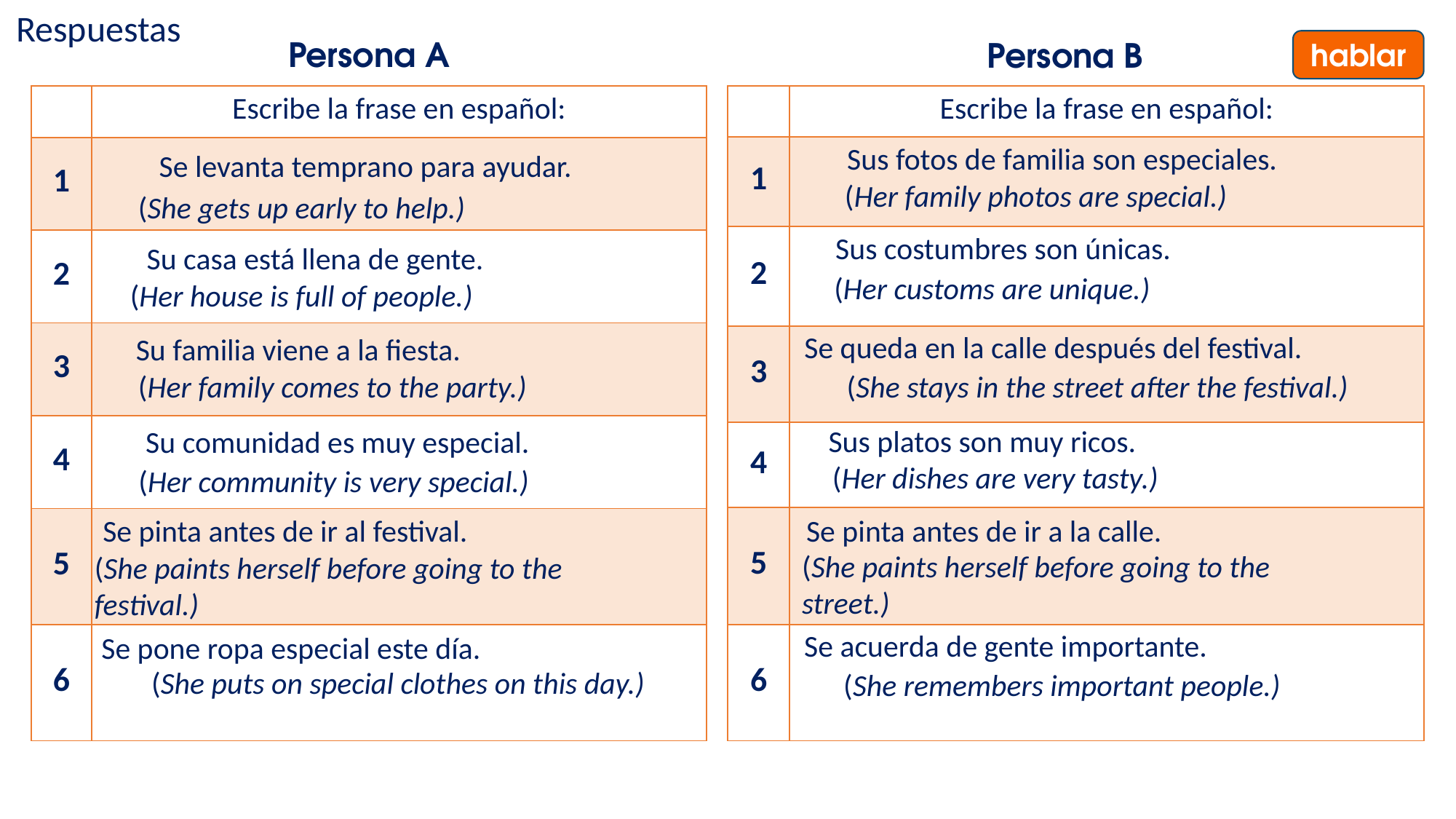

# Respuestas
hablar
Persona A
Persona B
|  | Escribe la frase en español: |
| --- | --- |
| 1 |  |
| 2 |  |
| 3 |  |
| 4 |  |
| 5 |  |
| 6 |  |
|  | Escribe la frase en español: |
| --- | --- |
| 1 |  |
| 2 |  |
| 3 |  |
| 4 |  |
| 5 |  |
| 6 |  |
Sus fotos de familia son especiales.
Se levanta temprano para ayudar.
(Her family photos are special.)
(She gets up early to help.)
Sus costumbres son únicas.
Su casa está llena de gente.
(Her customs are unique.)
(Her house is full of people.)
Se queda en la calle después del festival.
Su familia viene a la fiesta.
(Her family comes to the party.)
(She stays in the street after the festival.)
Sus platos son muy ricos.
Su comunidad es muy especial.
(Her dishes are very tasty.)
(Her community is very special.)
Se pinta antes de ir al festival.
Se pinta antes de ir a la calle.
(She paints herself before going to the street.)
(She paints herself before going to the festival.)
Se acuerda de gente importante.
Se pone ropa especial este día.
(She puts on special clothes on this day.)
(She remembers important people.)